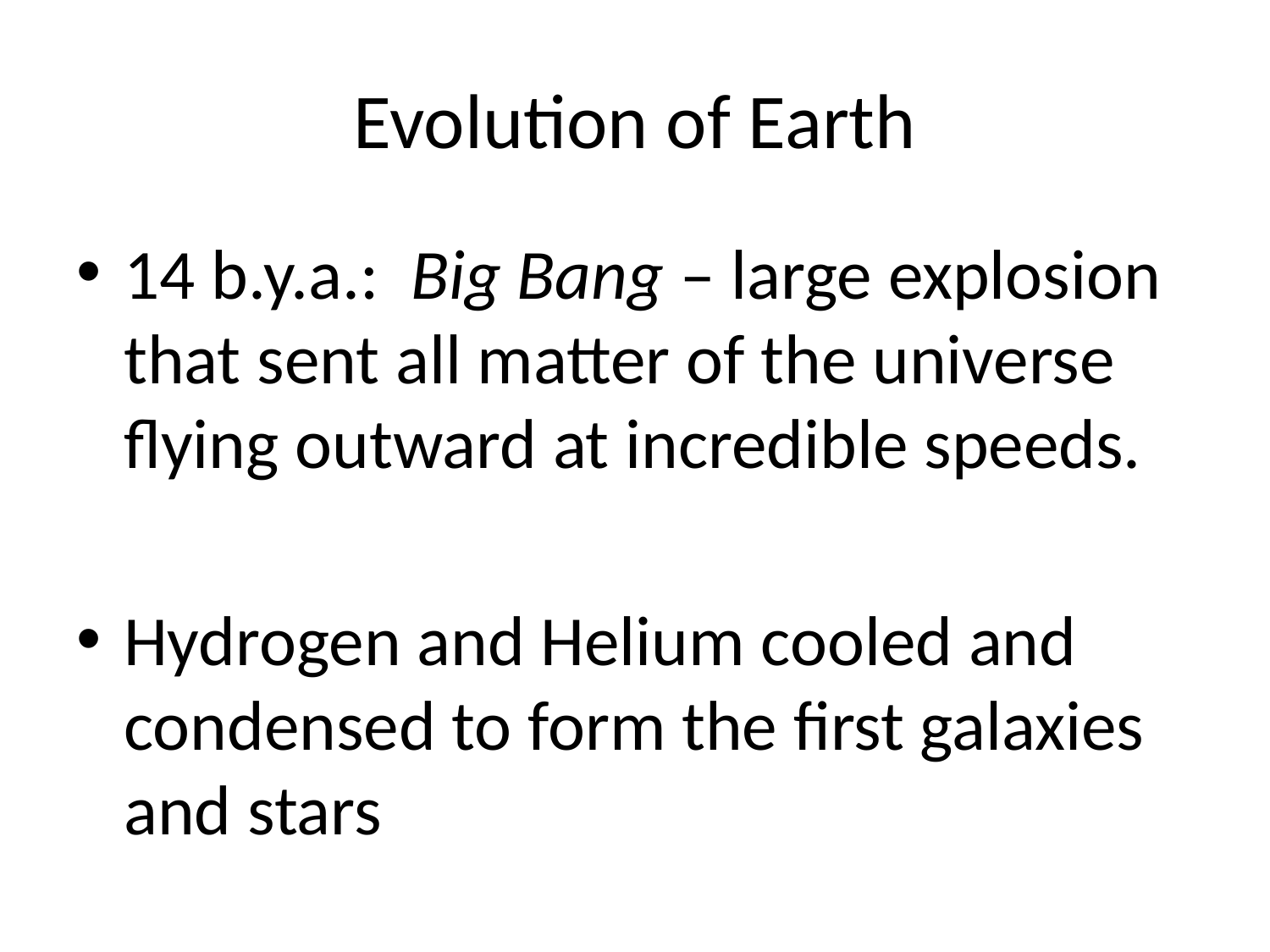

# Evolution of Earth
14 b.y.a.:  Big Bang – large explosion that sent all matter of the universe flying outward at incredible speeds.

Hydrogen and Helium cooled and condensed to form the first galaxies and stars